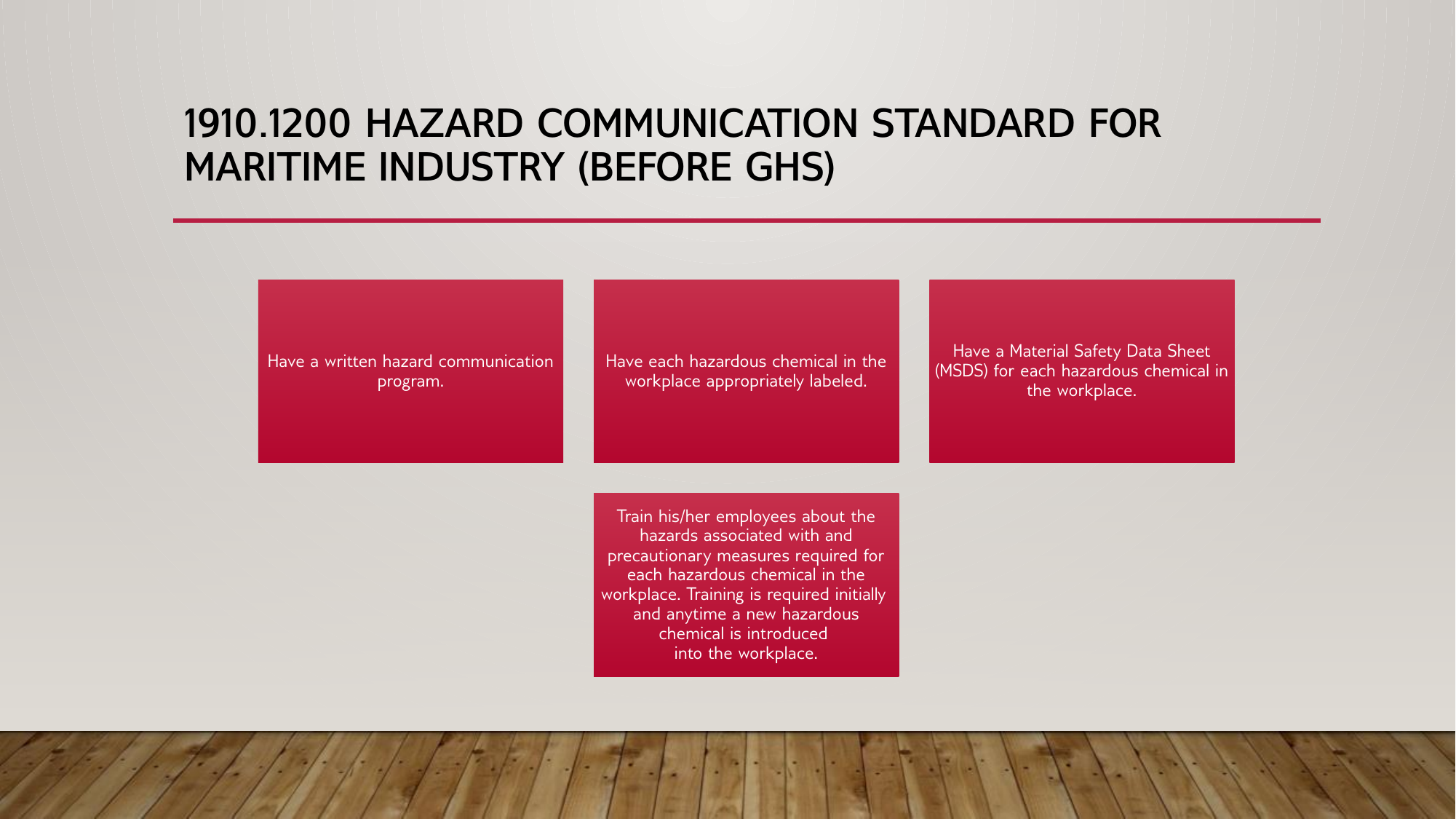

# 1910.1200 Hazard Communication Standard for Maritime industry (Before GHS)
Have a written hazard communication program.
Have each hazardous chemical in the workplace appropriately labeled.
Have a Material Safety Data Sheet (MSDS) for each hazardous chemical in the workplace.
Train his/her employees about the hazards associated with and precautionary measures required for each hazardous chemical in the workplace. Training is required initially
and anytime a new hazardous chemical is introduced
into the workplace.